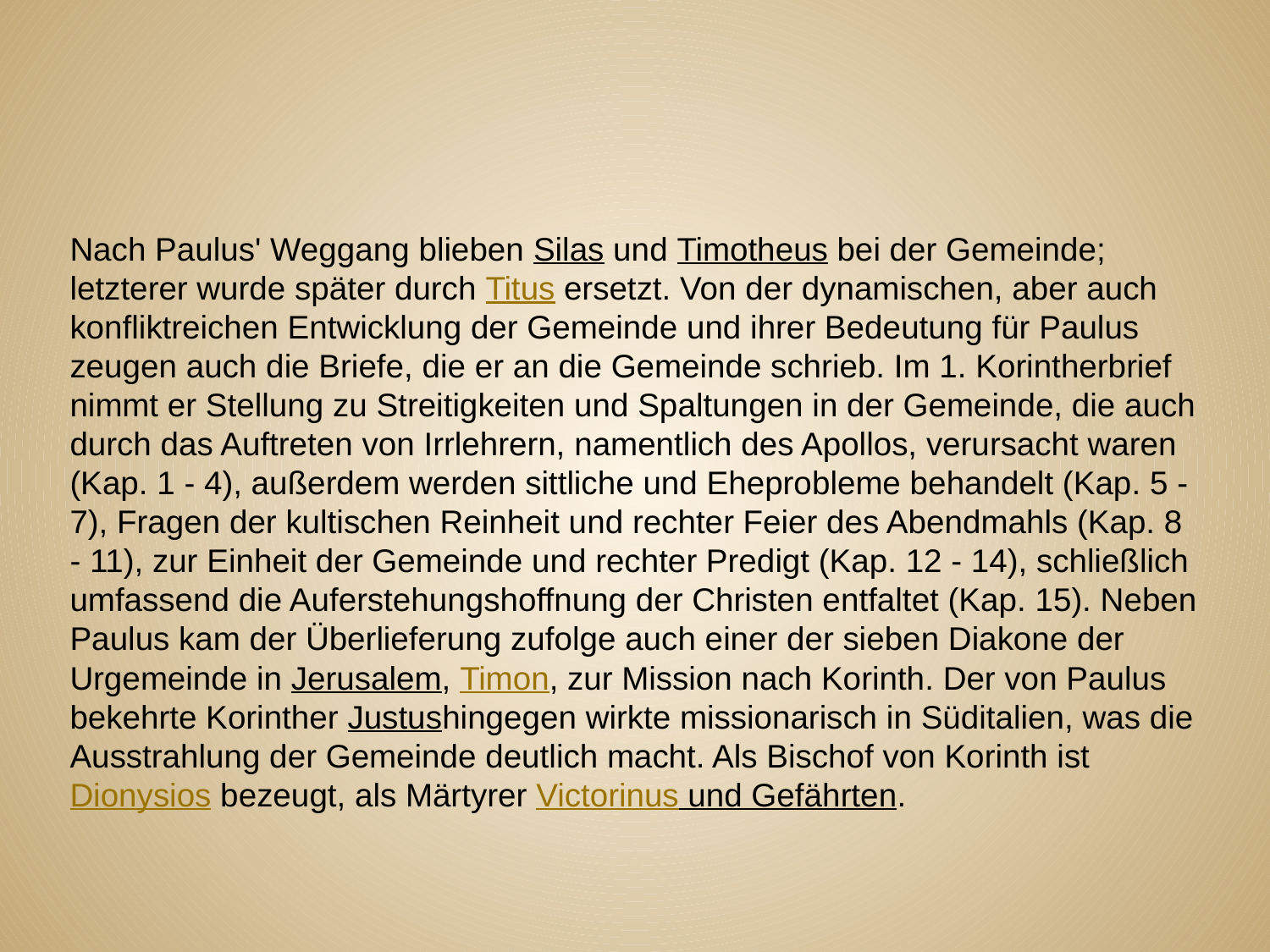

#
Nach Paulus' Weggang blieben Silas und Timotheus bei der Gemeinde; letzterer wurde später durch Titus ersetzt. Von der dynamischen, aber auch konfliktreichen Entwicklung der Gemeinde und ihrer Bedeutung für Paulus zeugen auch die Briefe, die er an die Gemeinde schrieb. Im 1. Korintherbrief nimmt er Stellung zu Streitigkeiten und Spaltungen in der Gemeinde, die auch durch das Auftreten von Irrlehrern, namentlich des Apollos, verursacht waren (Kap. 1 - 4), außerdem werden sittliche und Eheprobleme behandelt (Kap. 5 - 7), Fragen der kultischen Reinheit und rechter Feier des Abendmahls (Kap. 8 - 11), zur Einheit der Gemeinde und rechter Predigt (Kap. 12 - 14), schließlich umfassend die Auferstehungshoffnung der Christen entfaltet (Kap. 15). Neben Paulus kam der Überlieferung zufolge auch einer der sieben Diakone der Urgemeinde in Jerusalem, Timon, zur Mission nach Korinth. Der von Paulus bekehrte Korinther Justushingegen wirkte missionarisch in Süditalien, was die Ausstrahlung der Gemeinde deutlich macht. Als Bischof von Korinth ist Dionysios bezeugt, als Märtyrer Victorinus und Gefährten.